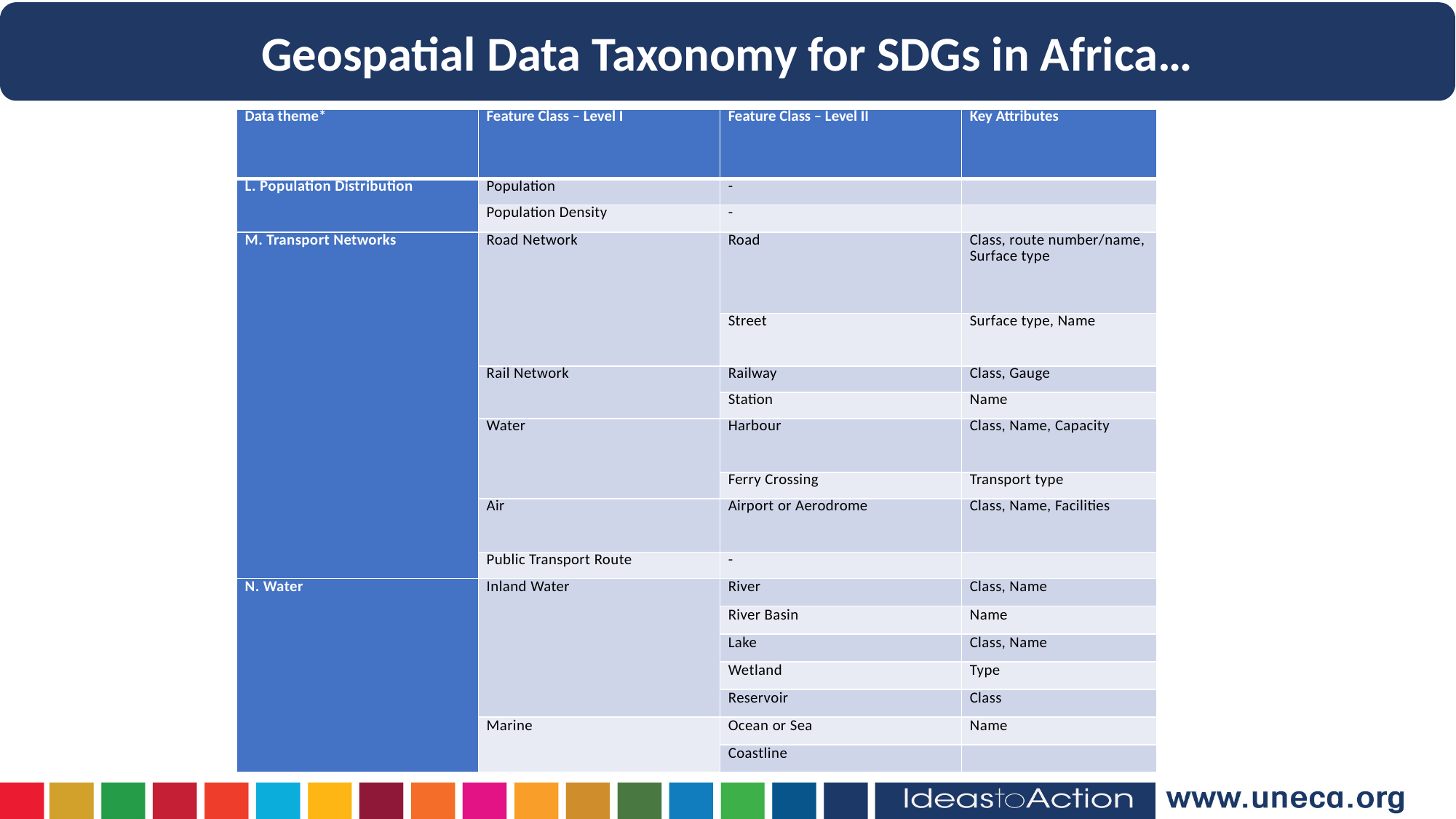

Geospatial Data Taxonomy for SDGs in Africa…
| Data theme\* | Feature Class – Level I | Feature Class – Level II | Key Attributes |
| --- | --- | --- | --- |
| L. Population Distribution | Population | - |  |
|  | Population Density | - |  |
| M. Transport Networks | Road Network | Road | Class, route number/name, Surface type |
|  |  | Street | Surface type, Name |
|  | Rail Network | Railway | Class, Gauge |
|  |  | Station | Name |
|  | Water | Harbour | Class, Name, Capacity |
|  |  | Ferry Crossing | Transport type |
|  | Air | Airport or Aerodrome | Class, Name, Facilities |
|  | Public Transport Route | - |  |
| N. Water | Inland Water | River | Class, Name |
|  |  | River Basin | Name |
|  |  | Lake | Class, Name |
|  |  | Wetland | Type |
|  |  | Reservoir | Class |
|  | Marine | Ocean or Sea | Name |
|  |  | Coastline |  |